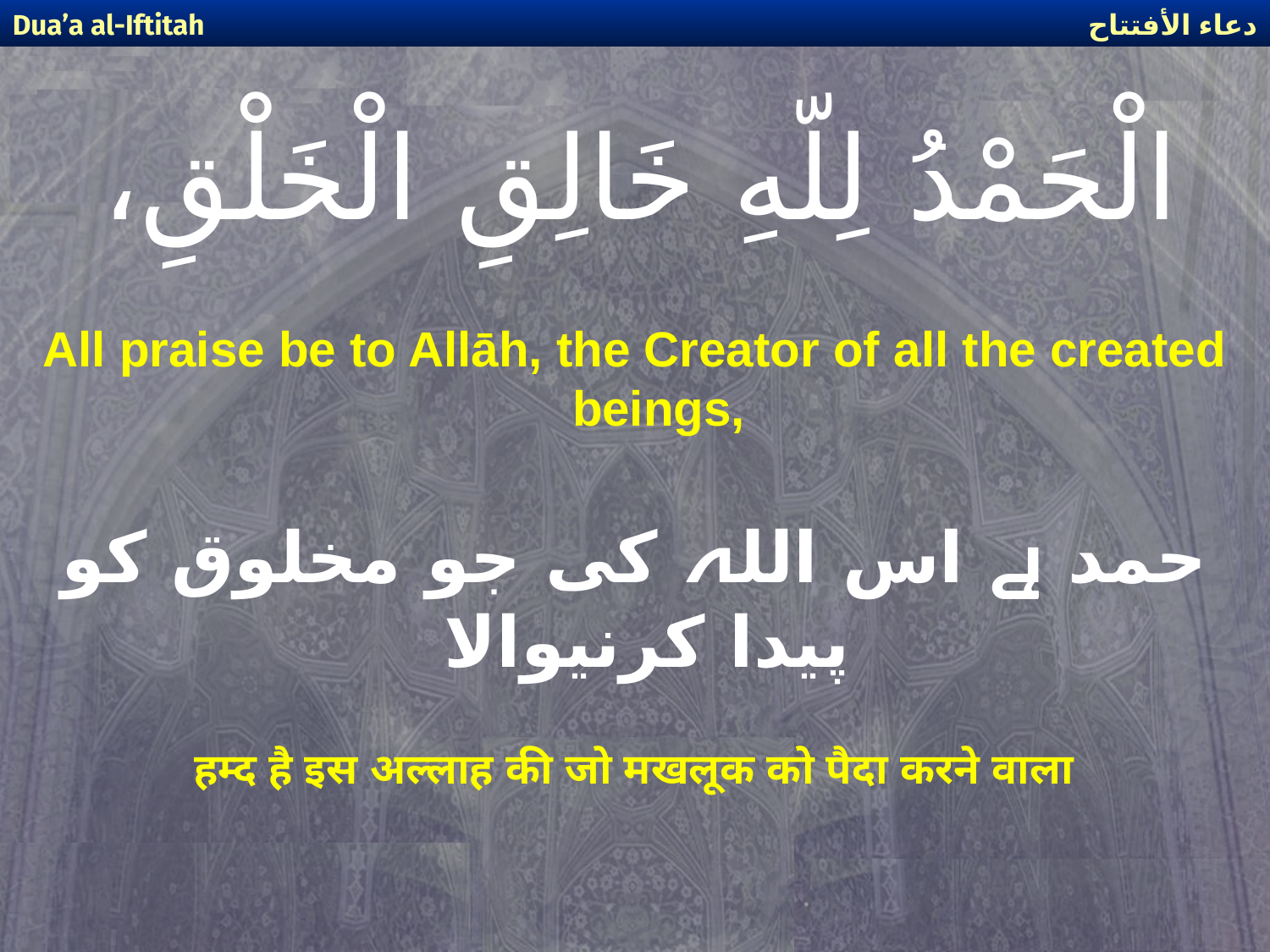

دعاء الأفتتاح
Dua’a al-Iftitah
# الْحَمْدُ لِلّهِ خَالِقِ الْخَلْقِ،
All praise be to Allāh, the Creator of all the created beings,
حمد ہے اس اللہ کی جو مخلوق کو پیدا کرنیوالا
हम्द है इस अल्लाह की जो मखलूक को पैदा करने वाला